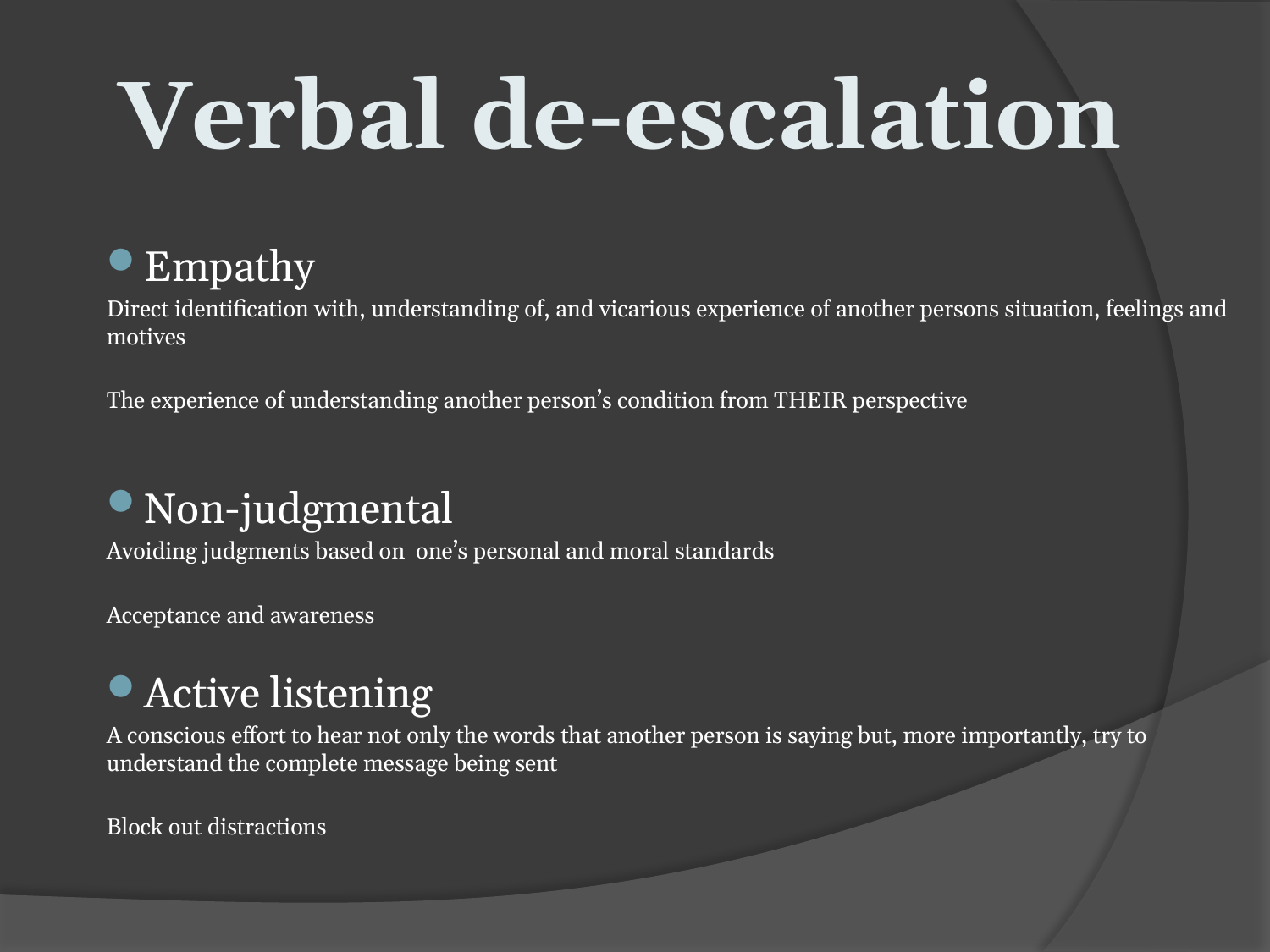

Verbal de-escalation
Empathy
Direct identification with, understanding of, and vicarious experience of another persons situation, feelings and motives

The experience of understanding another person’s condition from THEIR perspective

Non-judgmental
Avoiding judgments based on  one’s personal and moral standards

Acceptance and awareness

Active listening
A conscious effort to hear not only the words that another person is saying but, more importantly, try to understand the complete message being sent

Block out distractions